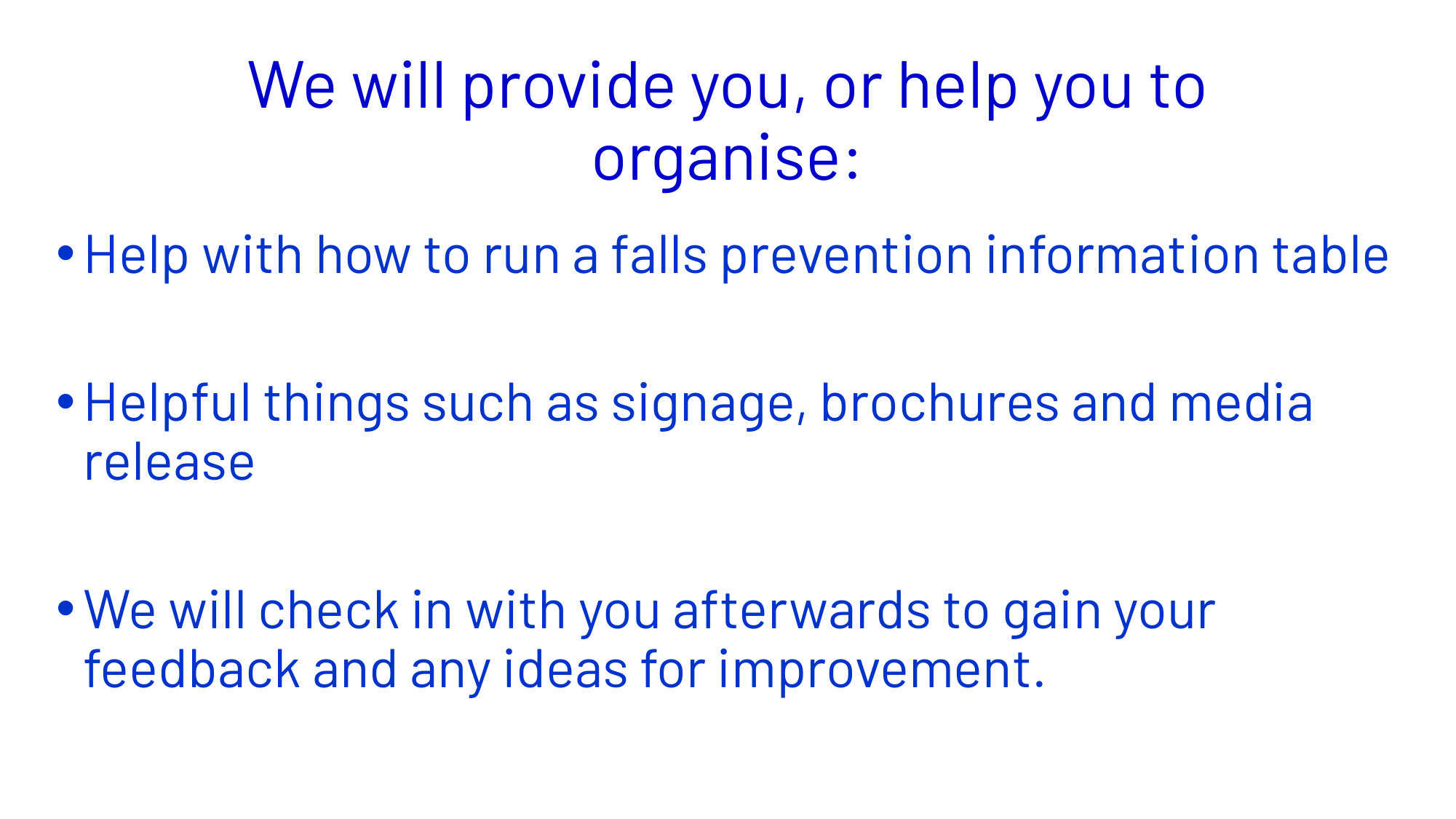

# We will provide you, or help you to organise:
Help with how to run a falls prevention information table

Helpful things such as signage, brochures and media release

We will check in with you afterwards to gain your feedback and any ideas for improvement.